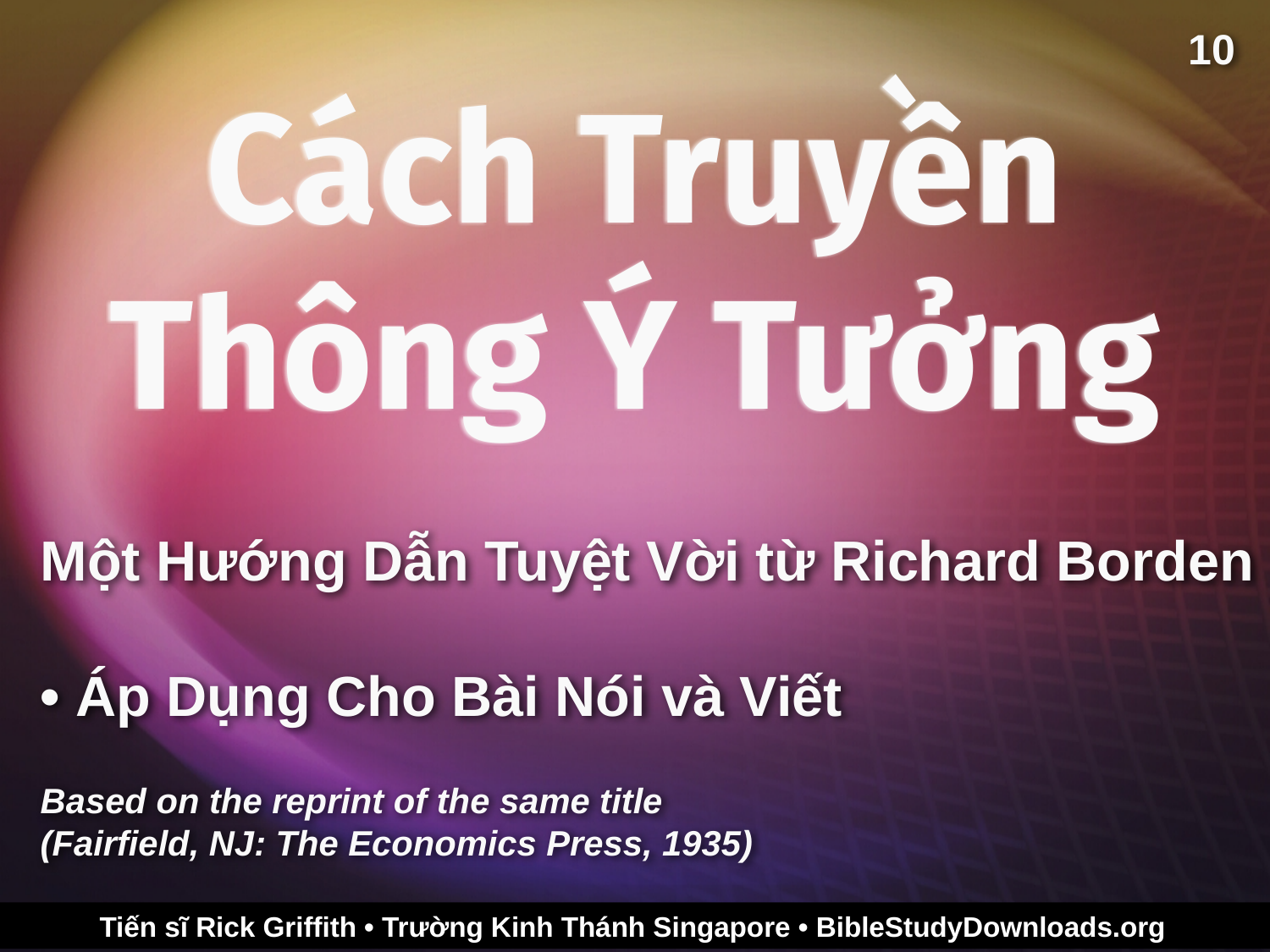

Cách Truyền Thông Ý Tưởng
10
Một Hướng Dẫn Tuyệt Vời từ Richard Borden
• Áp Dụng Cho Bài Nói và Viết

Based on the reprint of the same title
(Fairfield, NJ: The Economics Press, 1935)
Tiến sĩ Rick Griffith • Trường Kinh Thánh Singapore • BibleStudyDownloads.org